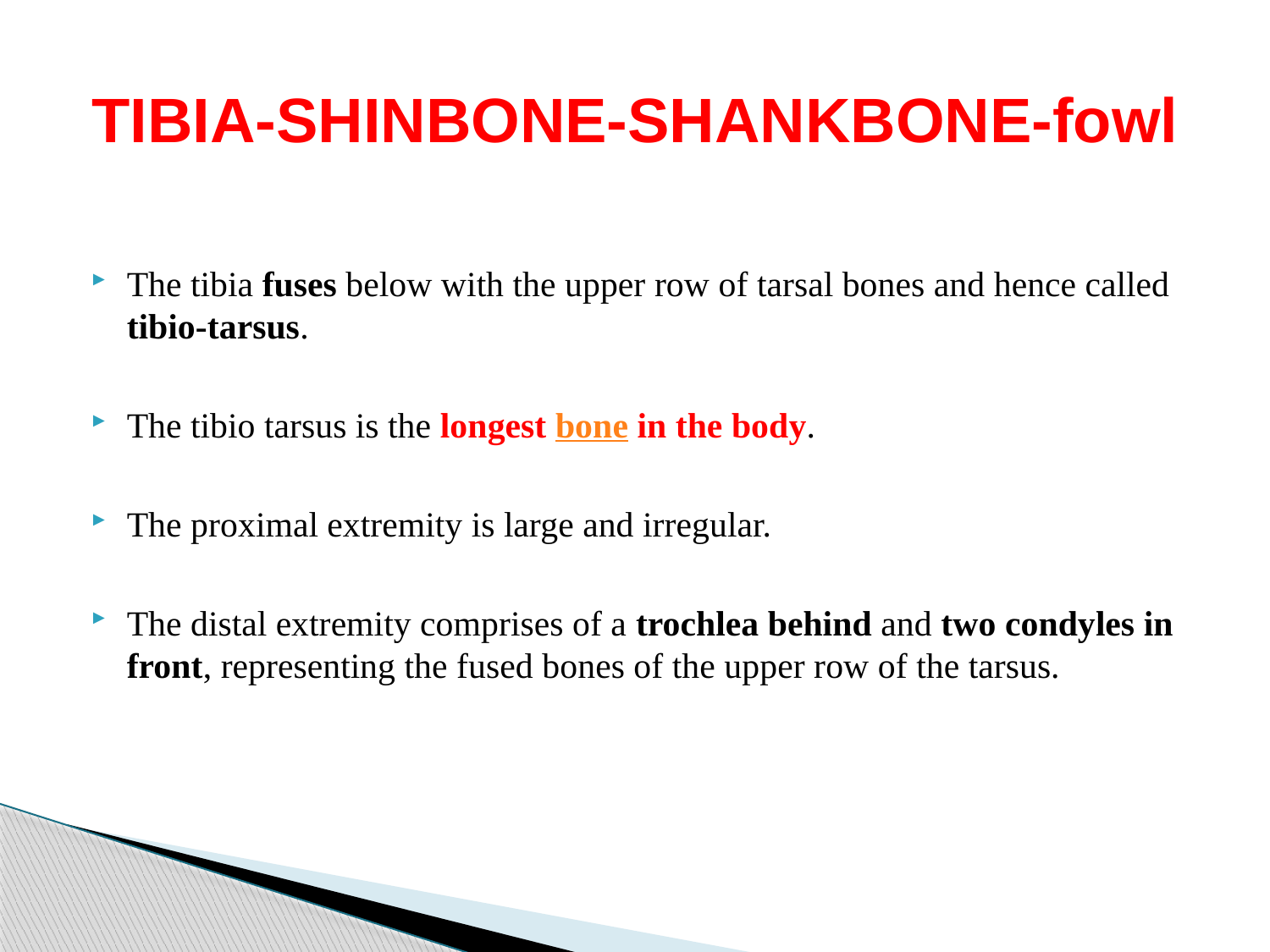

# TIBIA-SHINBONE-SHANKBONE-fowl

The tibia fuses below with the upper row of tarsal bones and hence called tibio-tarsus.

The tibio tarsus is the longest bone in the body.

The proximal extremity is large and irregular.

The distal extremity comprises of a trochlea behind and two condyles in front, representing the fused bones of the upper row of the tarsus.